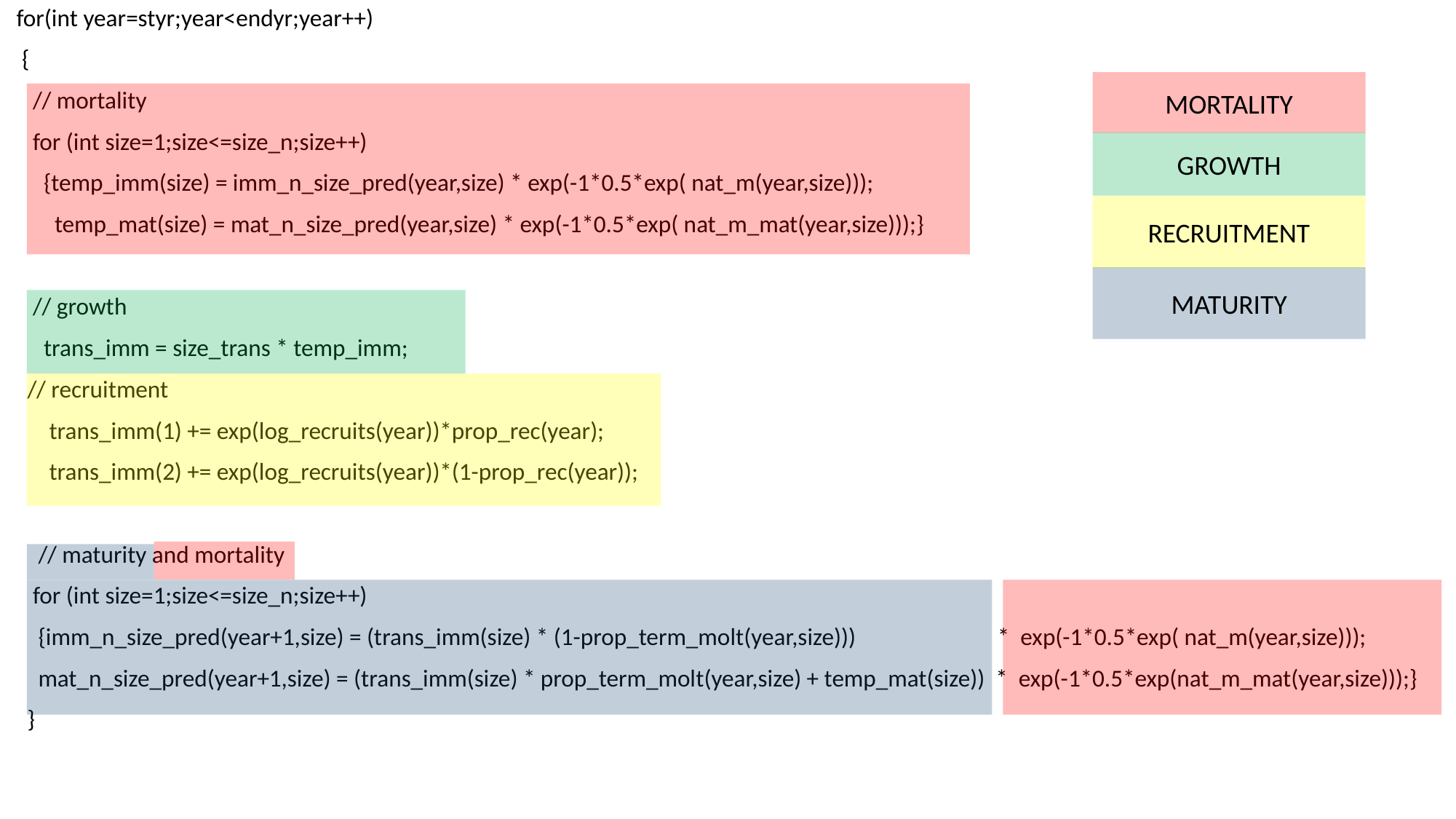

for(int year=styr;year<endyr;year++)
  {
    // mortality
    for (int size=1;size<=size_n;size++)
      {temp_imm(size) = imm_n_size_pred(year,size) * exp(-1*0.5*exp( nat_m(year,size)));
        temp_mat(size) = mat_n_size_pred(year,size) * exp(-1*0.5*exp( nat_m_mat(year,size)));}

    // growth
      trans_imm = size_trans * temp_imm;
   // recruitment
       trans_imm(1) += exp(log_recruits(year))*prop_rec(year);
       trans_imm(2) += exp(log_recruits(year))*(1-prop_rec(year));

     // maturity and mortality
    for (int size=1;size<=size_n;size++)
     {imm_n_size_pred(year+1,size) = (trans_imm(size) * (1-prop_term_molt(year,size)))                          *  exp(-1*0.5*exp( nat_m(year,size)));
     mat_n_size_pred(year+1,size) = (trans_imm(size) * prop_term_molt(year,size) + temp_mat(size))  *  exp(-1*0.5*exp(nat_m_mat(year,size)));}
   }

MORTALITY

GROWTH
RECRUITMENT
MATURITY